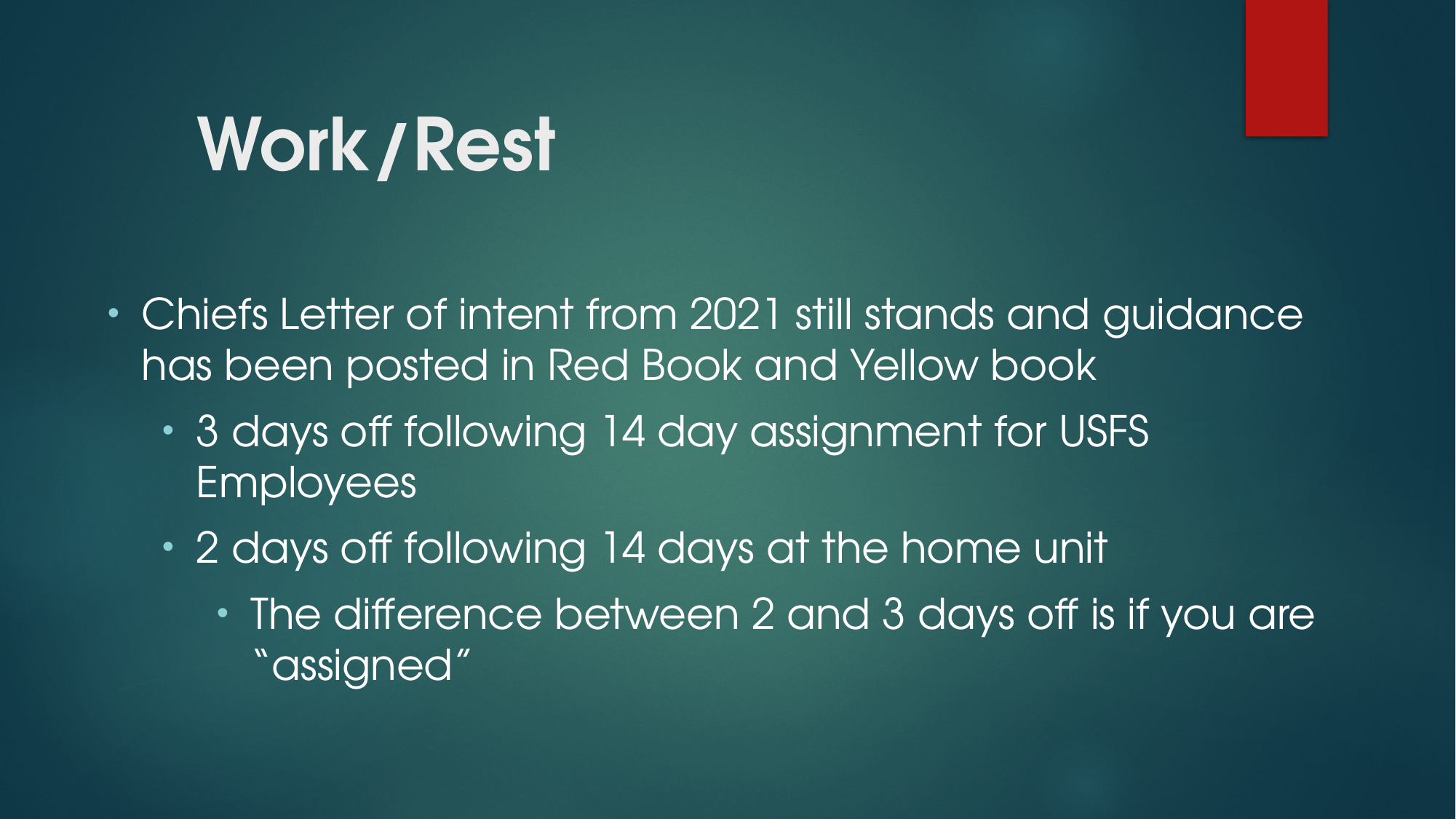

# Work/Rest
Chiefs Letter of intent from 2021 still stands and guidance has been posted in Red Book and Yellow book
3 days off following 14 day assignment for USFS Employees
2 days off following 14 days at the home unit
The difference between 2 and 3 days off is if you are “assigned”